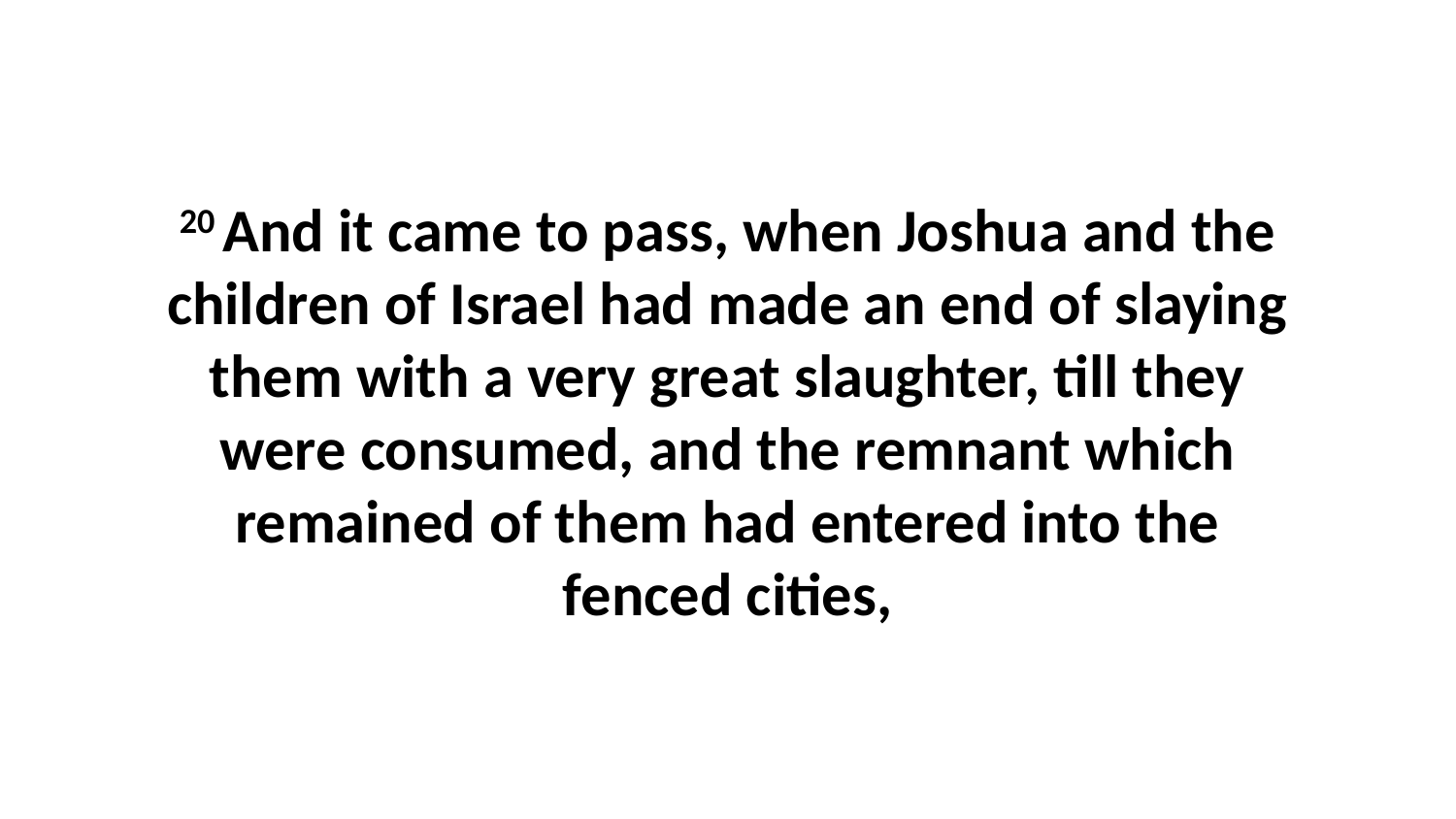

20 And it came to pass, when Joshua and the children of Israel had made an end of slaying them with a very great slaughter, till they were consumed, and the remnant which remained of them had entered into the fenced cities,